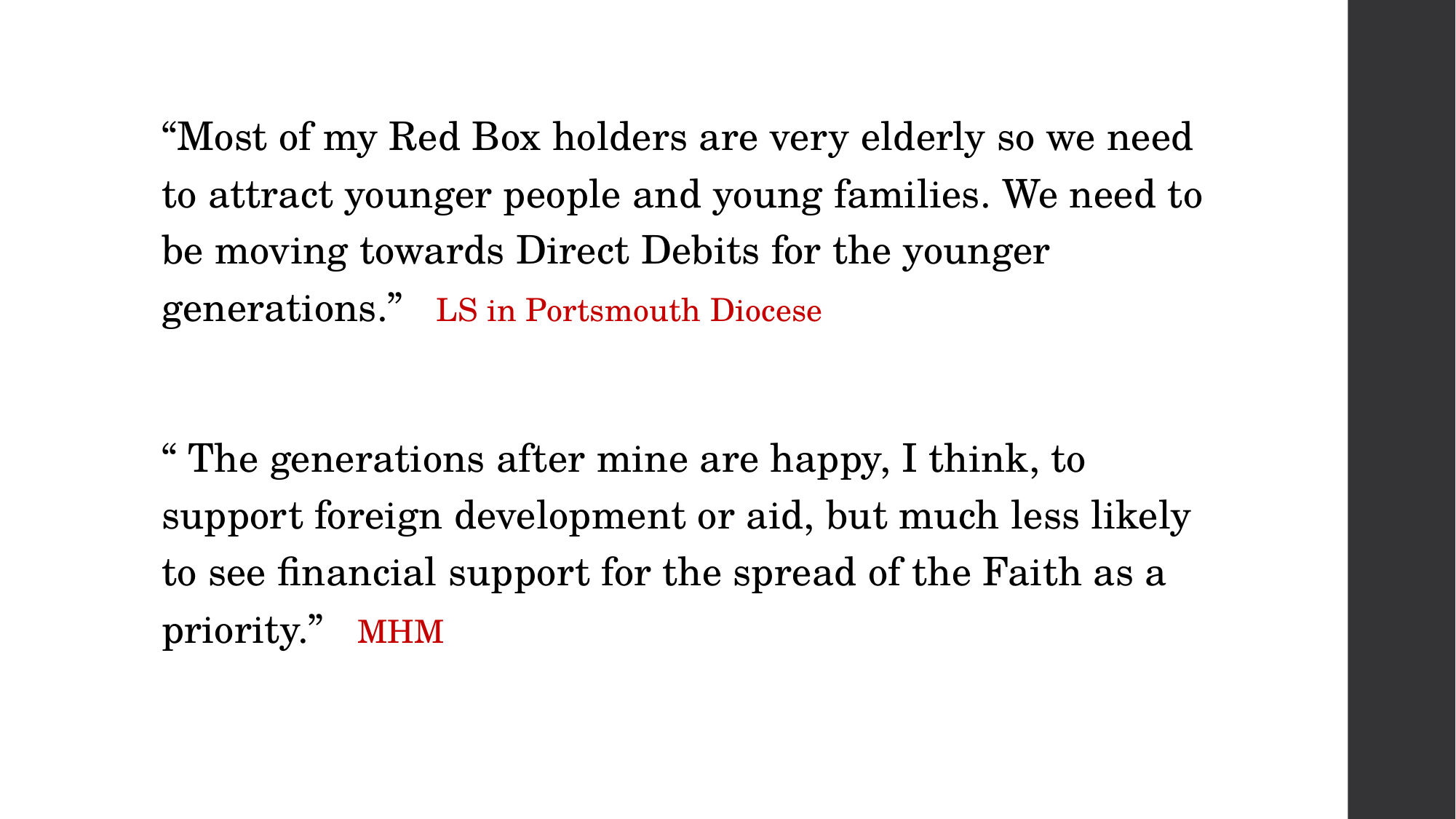

“Most of my Red Box holders are very elderly so we need to attract younger people and young families. We need to be moving towards Direct Debits for the younger generations.”   LS in Portsmouth Diocese

“ The generations after mine are happy, I think, to support foreign development or aid, but much less likely to see financial support for the spread of the Faith as a priority.”   MHM